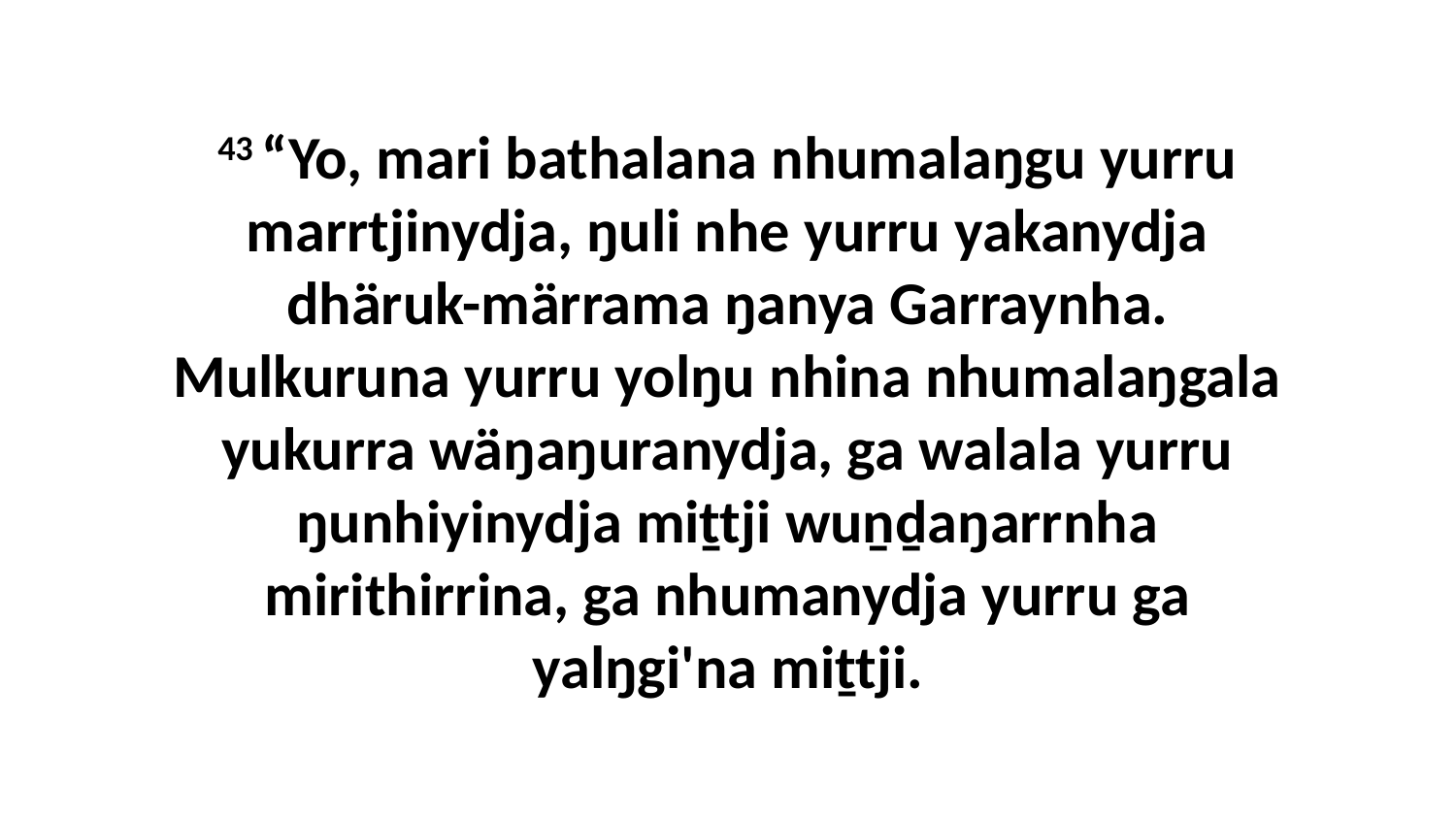

43 “Yo, mari bathalana nhumalaŋgu yurru marrtjinydja, ŋuli nhe yurru yakanydja dhäruk-märrama ŋanya Garraynha. Mulkuruna yurru yolŋu nhina nhumalaŋgala yukurra wäŋaŋuranydja, ga walala yurru ŋunhiyinydja miṯtji wuṉḏaŋarrnha mirithirrina, ga nhumanydja yurru ga yalŋgi'na miṯtji.